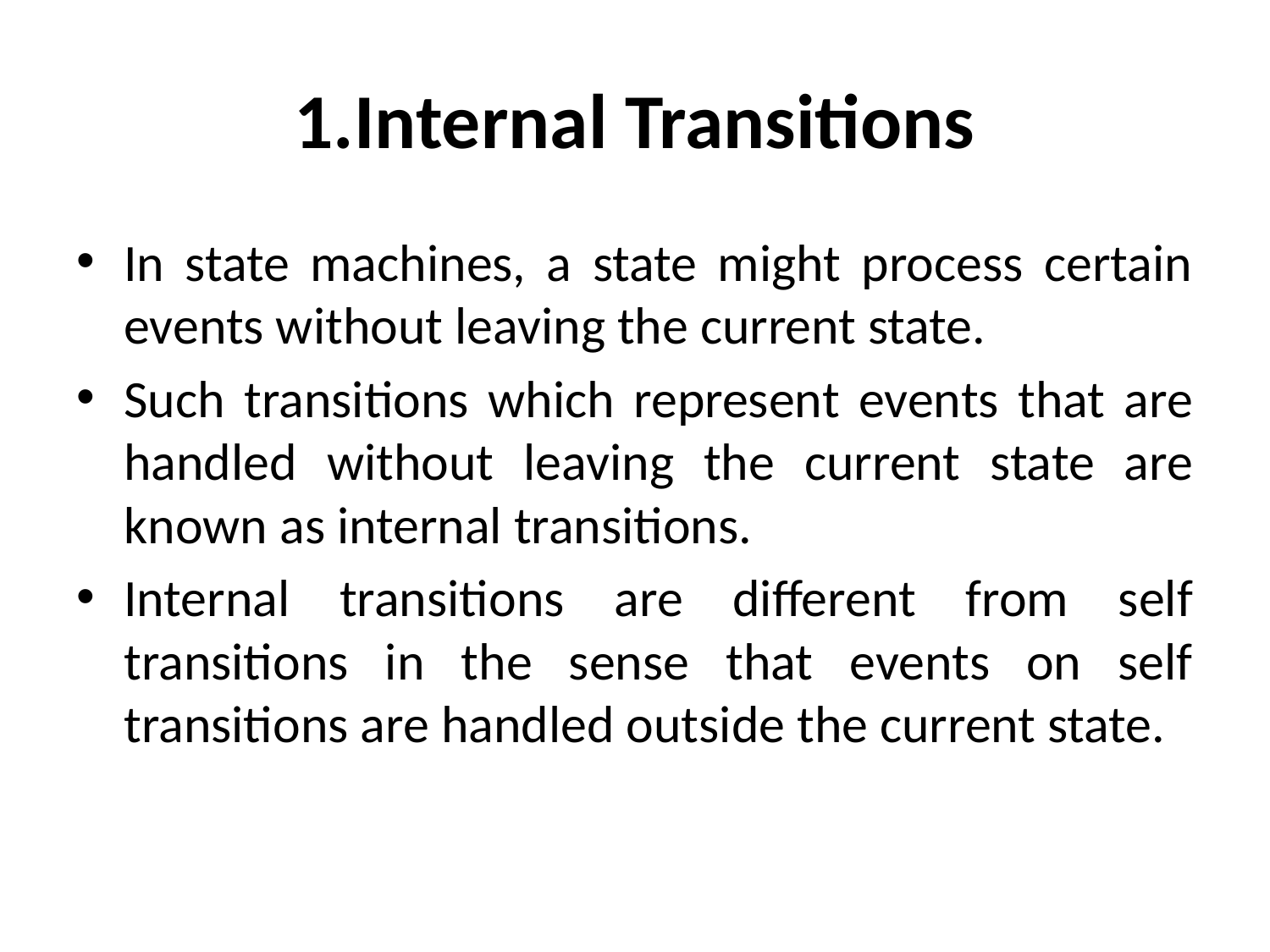

# 1.Internal Transitions
In state machines, a state might process certain events without leaving the current state.
Such transitions which represent events that are handled without leaving the current state are known as internal transitions.
Internal transitions are different from self transitions in the sense that events on self transitions are handled outside the current state.